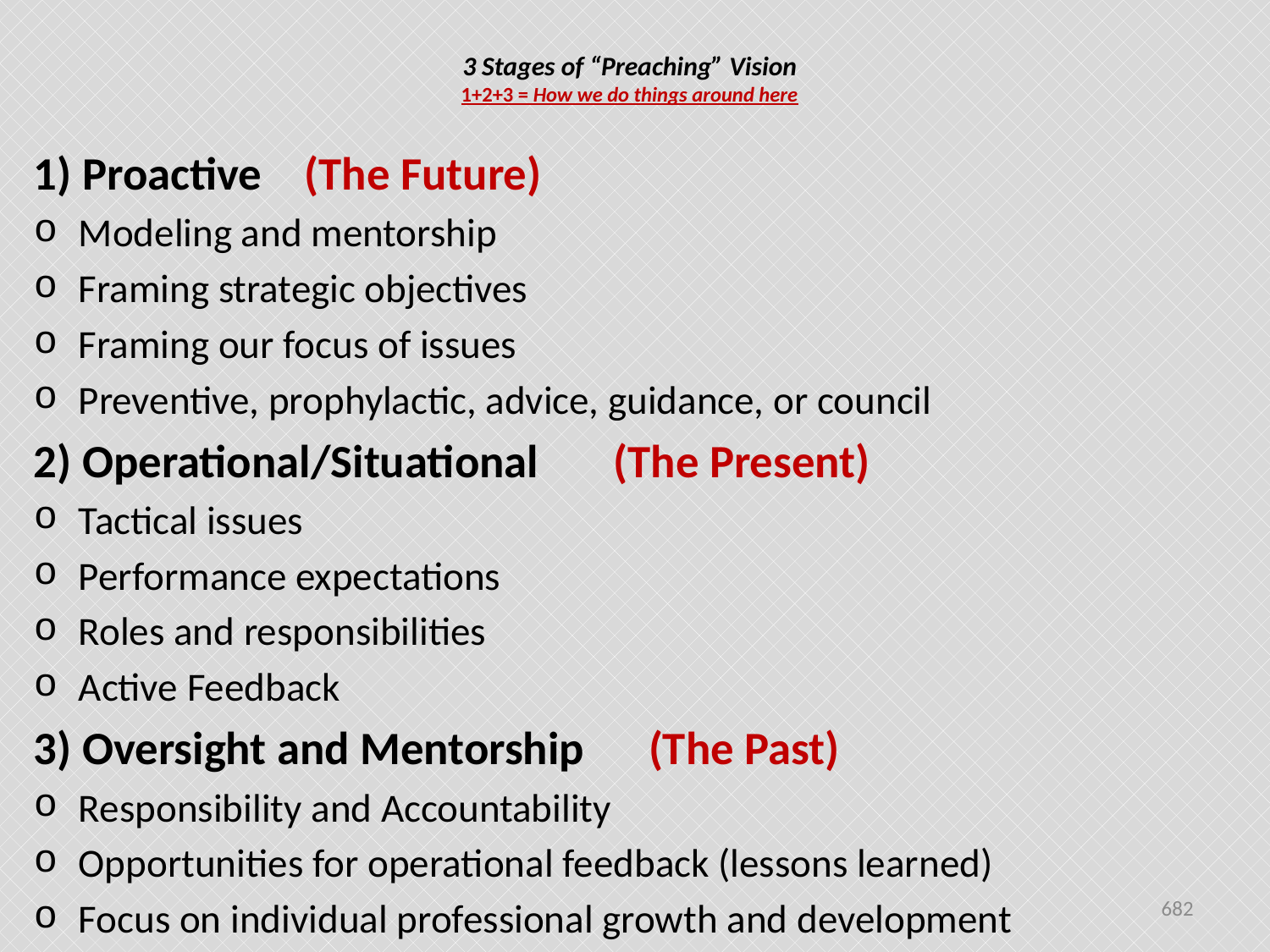

# 3 Stages of “Preaching” Vision 1+2+3 = How we do things around here
1) Proactive    (The Future)
Modeling and mentorship
Framing strategic objectives
Framing our focus of issues
Preventive, prophylactic, advice, guidance, or council
2) Operational/Situational       (The Present)
Tactical issues
Performance expectations
Roles and responsibilities
Active Feedback
3) Oversight and Mentorship      (The Past)
Responsibility and Accountability
Opportunities for operational feedback (lessons learned)
Focus on individual professional growth and development
682